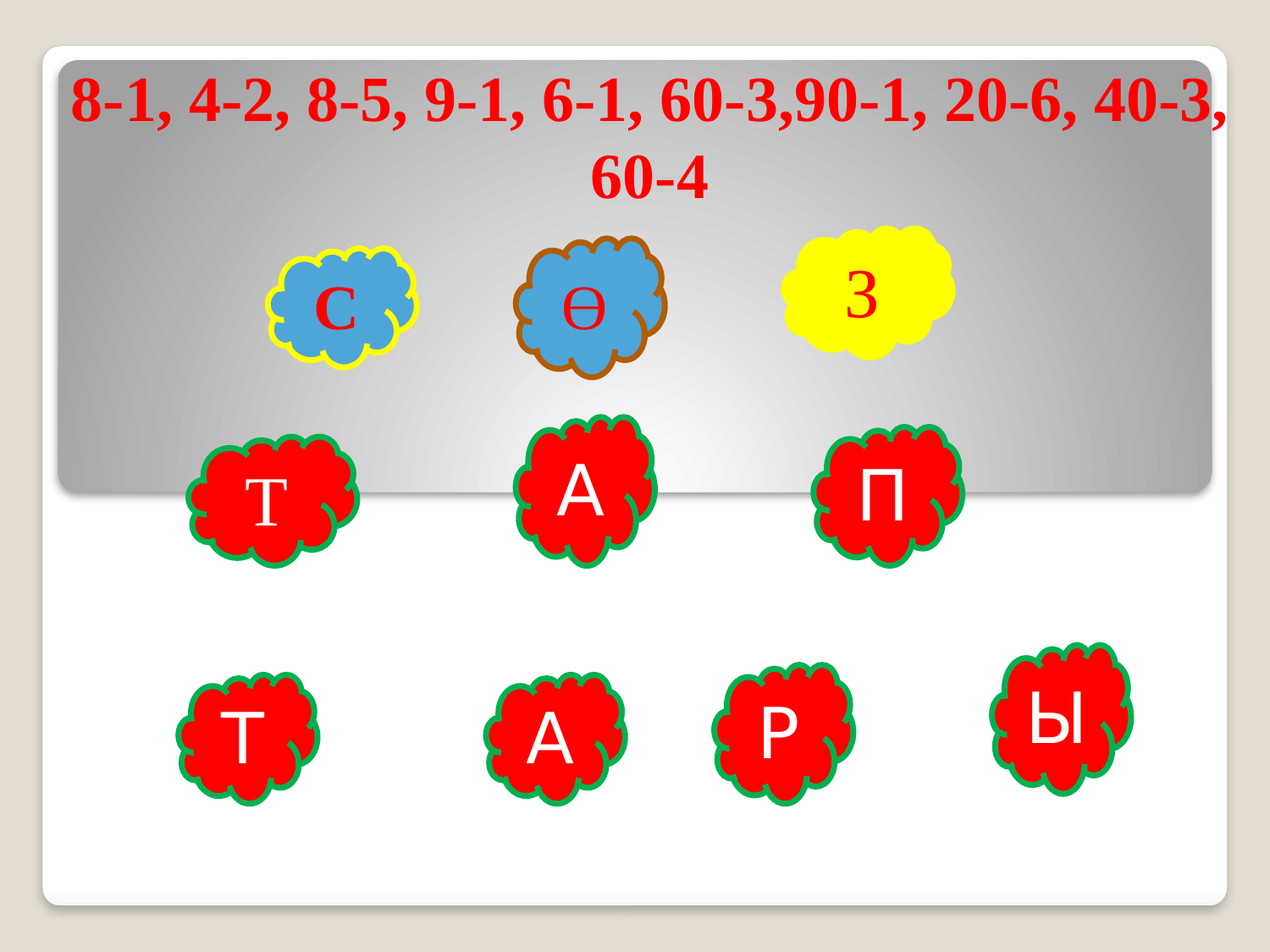

# 8-1, 4-2, 8-5, 9-1, 6-1, 60-3,90-1, 20-6, 40-3, 60-4
З

Ө
С
А
П
Т
Ы
Р
Т
А